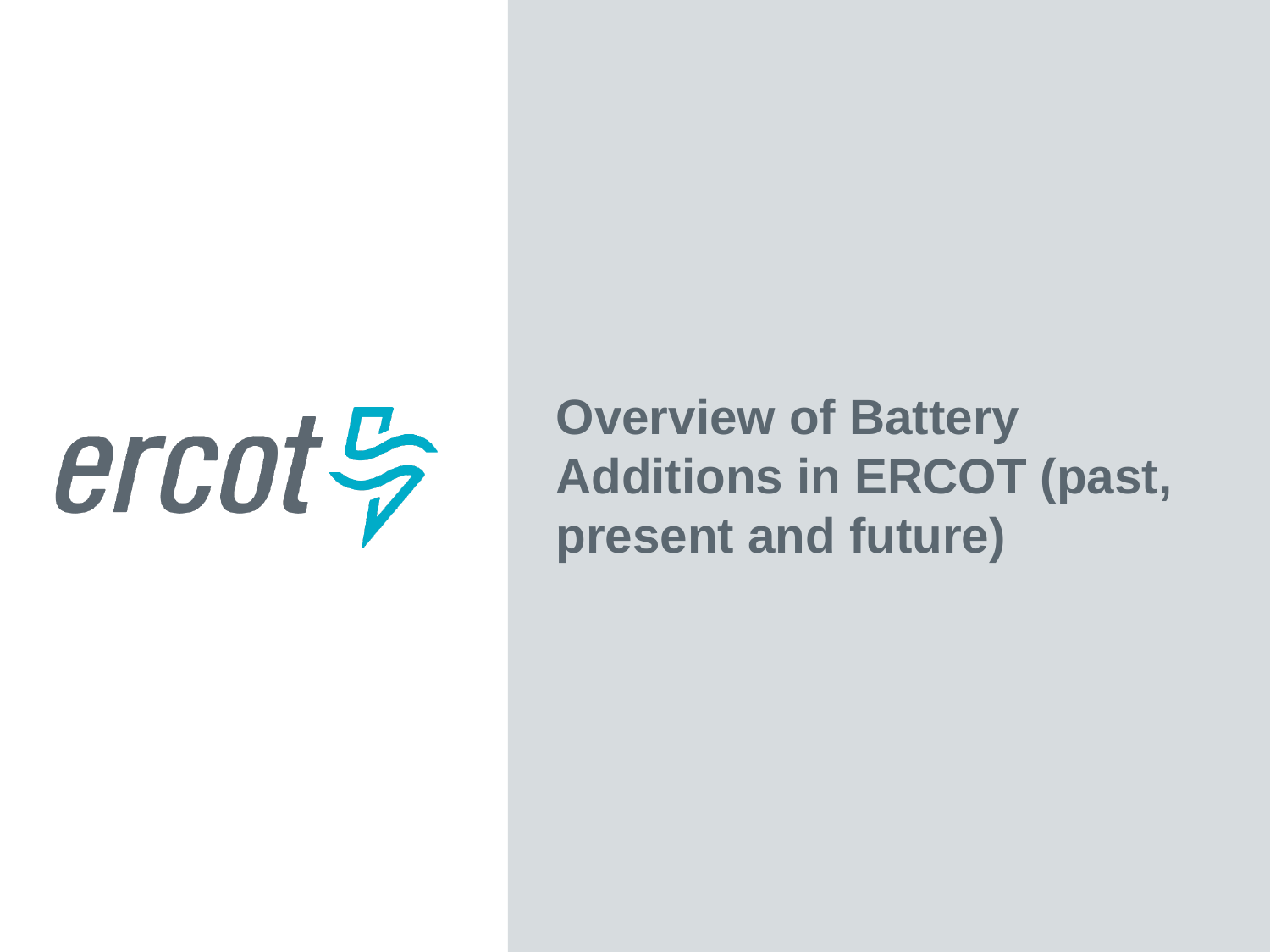

Overview of Battery Additions in ERCOT (past, present and future)